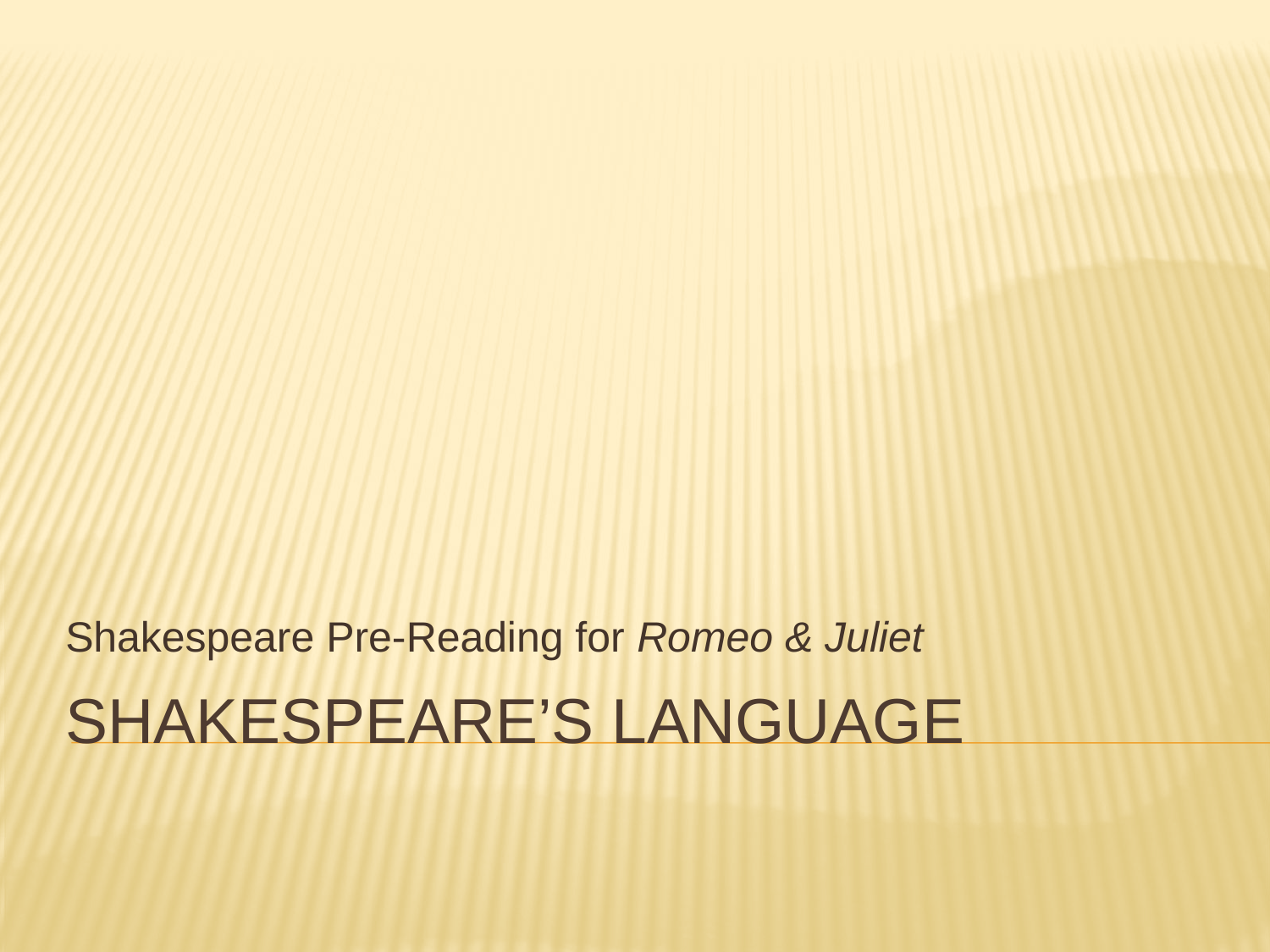

Shakespeare Pre-Reading for Romeo & Juliet
# Shakespeare’s Language